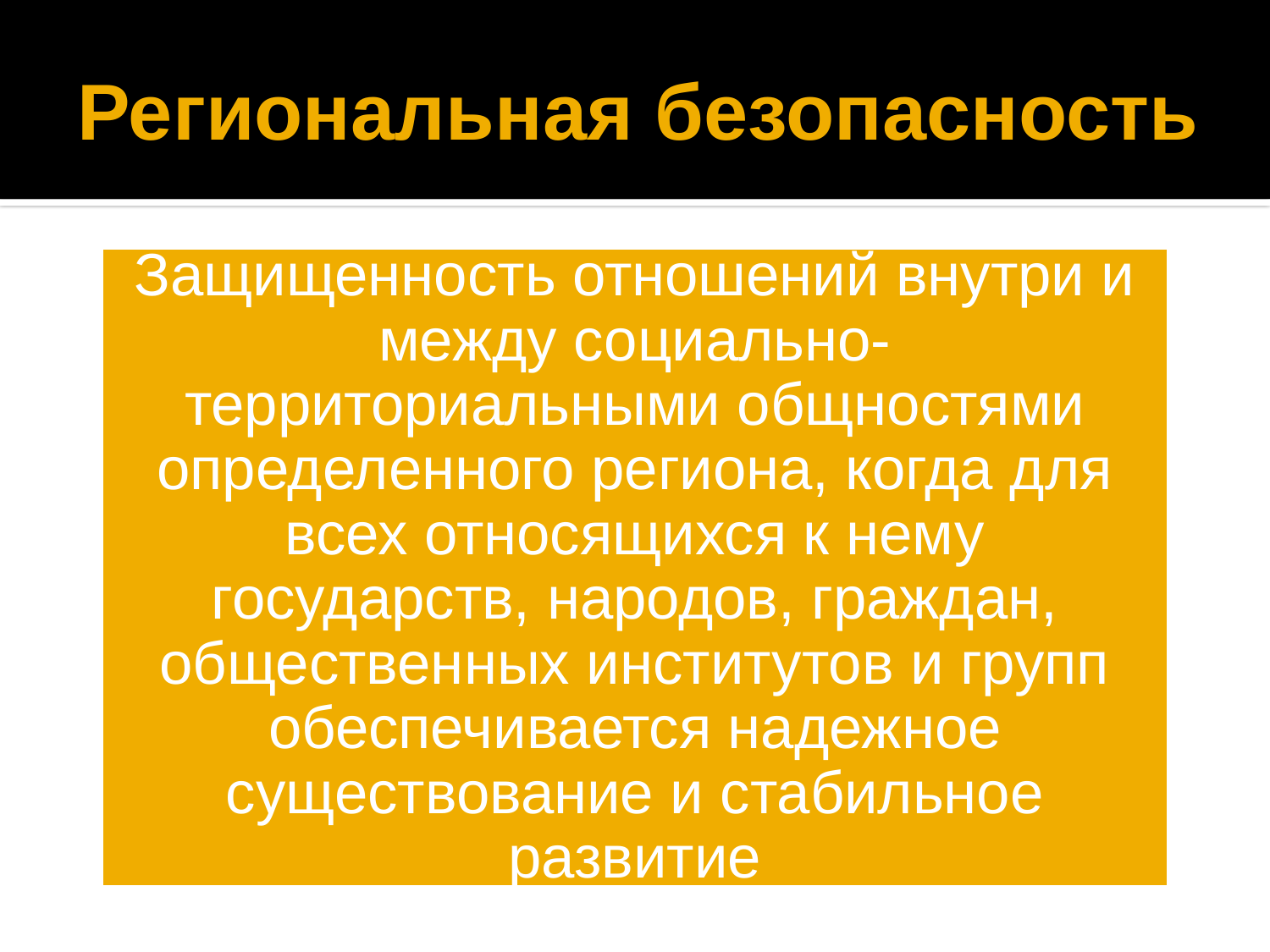

# Региональная безопасность
Защищенность отношений внутри и между социально-территориальными общностями определенного региона, когда для всех относящихся к нему государств, народов, граждан, общественных институтов и групп обеспечивается надежное существование и стабильное развитие